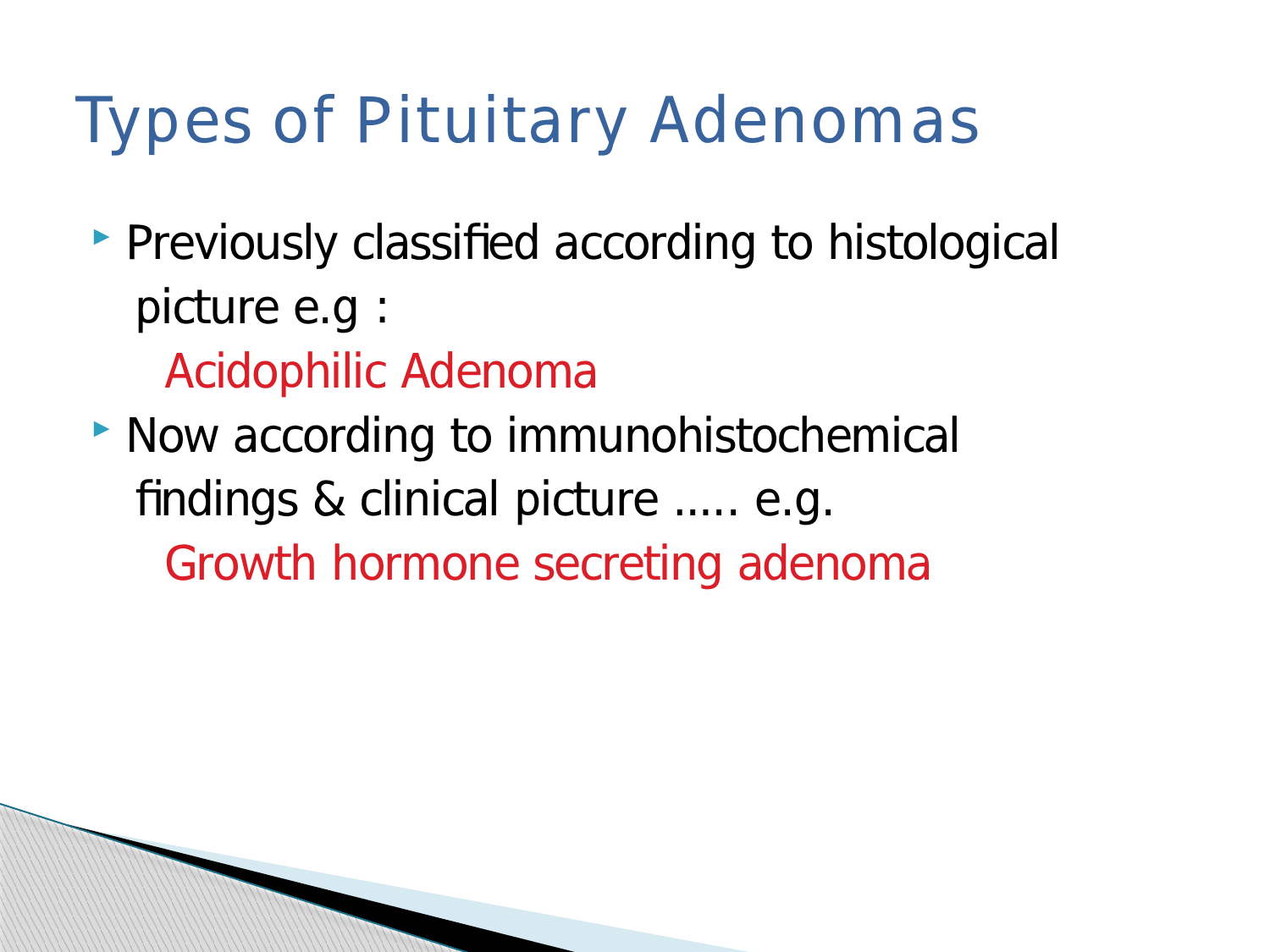

# Types of Pituitary Adenomas
Previously classified according to histological
   picture e.g :
     Acidophilic Adenoma
Now according to immunohistochemical
   findings & clinical picture ….. e.g.
     Growth hormone secreting adenoma